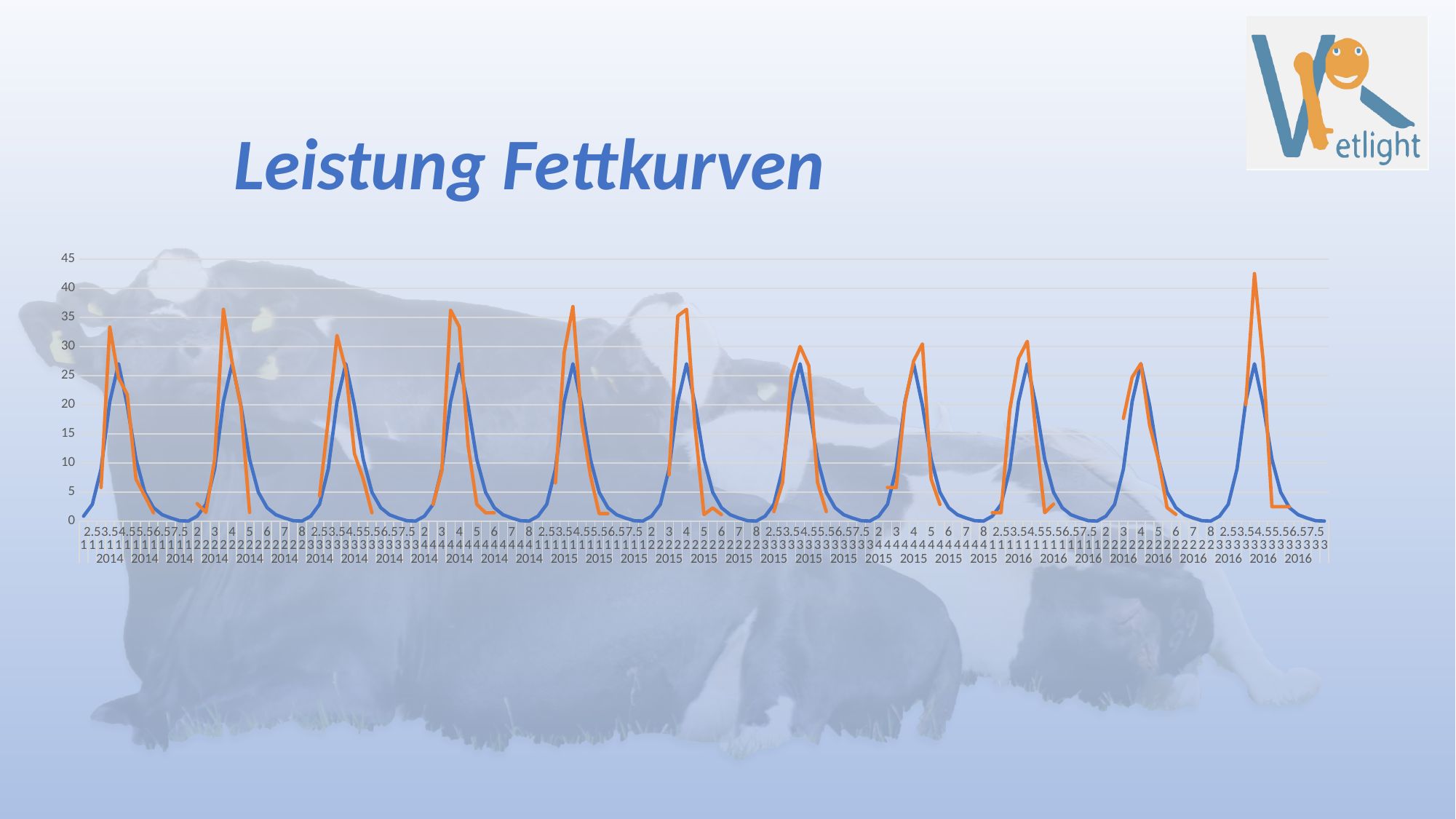

Leistung Fettkurven

### Chart

| Category |  |  |
|---|---|---|
| 2 | 0.8707740916271722 | None |
| 2.5 | 2.903001579778831 | None |
| 3 | 8.968088467614534 | 5.797101449275362 |
| 3.5 | 20.53522906793049 | 33.33333333333333 |
| 4 | 27.029383886255925 | 24.637681159420293 |
| 4.5 | 19.8913112164297 | 21.73913043478261 |
| 5 | 10.636334913112163 | 7.246376811594203 |
| 5.5 | 4.985781990521327 | 4.3478260869565215 |
| 6 | 2.326698262243286 | 1.4492753623188406 |
| 6.5 | 1.114691943127962 | None |
| 7 | 0.5484992101105846 | 1.4492753623188406 |
| 7.5 | 0.09478672985781991 | None |
| 8 | 0.04233807266982622 | None |
| 2 | 0.8707740916271722 | 3.0303030303030303 |
| 2.5 | 2.903001579778831 | 1.5151515151515151 |
| 3 | 8.968088467614534 | 10.606060606060606 |
| 3.5 | 20.53522906793049 | 36.36363636363637 |
| 4 | 27.029383886255925 | 27.27272727272727 |
| 4.5 | 19.8913112164297 | 19.696969696969695 |
| 5 | 10.636334913112163 | 1.5151515151515151 |
| 5.5 | 4.985781990521327 | None |
| 6 | 2.326698262243286 | None |
| 6.5 | 1.114691943127962 | None |
| 7 | 0.5484992101105846 | None |
| 7.5 | 0.09478672985781991 | None |
| 8 | 0.04233807266982622 | None |
| 2 | 0.8707740916271722 | None |
| 2.5 | 2.903001579778831 | 4.3478260869565215 |
| 3 | 8.968088467614534 | 17.391304347826086 |
| 3.5 | 20.53522906793049 | 31.88405797101449 |
| 4 | 27.029383886255925 | 26.08695652173913 |
| 4.5 | 19.8913112164297 | 11.594202898550725 |
| 5 | 10.636334913112163 | 7.246376811594203 |
| 5.5 | 4.985781990521327 | 1.4492753623188406 |
| 6 | 2.326698262243286 | None |
| 6.5 | 1.114691943127962 | None |
| 7 | 0.5484992101105846 | None |
| 7.5 | 0.09478672985781991 | None |
| 8 | 0.04233807266982622 | None |
| 2 | 0.8707740916271722 | None |
| 2.5 | 2.903001579778831 | 2.898550724637681 |
| 3 | 8.968088467614534 | 8.695652173913043 |
| 3.5 | 20.53522906793049 | 36.231884057971016 |
| 4 | 27.029383886255925 | 33.33333333333333 |
| 4.5 | 19.8913112164297 | 13.043478260869565 |
| 5 | 10.636334913112163 | 2.898550724637681 |
| 5.5 | 4.985781990521327 | 1.4492753623188406 |
| 6 | 2.326698262243286 | 1.4492753623188406 |
| 6.5 | 1.114691943127962 | None |
| 7 | 0.5484992101105846 | None |
| 7.5 | 0.09478672985781991 | None |
| 8 | 0.04233807266982622 | None |
| 2 | 0.8707740916271722 | None |
| 2.5 | 2.903001579778831 | None |
| 3 | 8.968088467614534 | 6.578947368421052 |
| 3.5 | 20.53522906793049 | 28.947368421052634 |
| 4 | 27.029383886255925 | 36.84210526315789 |
| 4.5 | 19.8913112164297 | 17.105263157894736 |
| 5 | 10.636334913112163 | 7.894736842105263 |
| 5.5 | 4.985781990521327 | 1.3157894736842104 |
| 6 | 2.326698262243286 | 1.3157894736842104 |
| 6.5 | 1.114691943127962 | None |
| 7 | 0.5484992101105846 | None |
| 7.5 | 0.09478672985781991 | None |
| 8 | 0.04233807266982622 | None |
| 2 | 0.8707740916271722 | None |
| 2.5 | 2.903001579778831 | None |
| 3 | 8.968088467614534 | 7.954545454545454 |
| 3.5 | 20.53522906793049 | 35.22727272727273 |
| 4 | 27.029383886255925 | 36.36363636363637 |
| 4.5 | 19.8913112164297 | 15.909090909090908 |
| 5 | 10.636334913112163 | 1.1363636363636365 |
| 5.5 | 4.985781990521327 | 2.272727272727273 |
| 6 | 2.326698262243286 | 1.1363636363636365 |
| 6.5 | 1.114691943127962 | None |
| 7 | 0.5484992101105846 | None |
| 7.5 | 0.09478672985781991 | None |
| 8 | 0.04233807266982622 | None |
| 2 | 0.8707740916271722 | None |
| 2.5 | 2.903001579778831 | 1.6666666666666667 |
| 3 | 8.968088467614534 | 6.666666666666667 |
| 3.5 | 20.53522906793049 | 25.0 |
| 4 | 27.029383886255925 | 30.0 |
| 4.5 | 19.8913112164297 | 26.666666666666668 |
| 5 | 10.636334913112163 | 6.666666666666667 |
| 5.5 | 4.985781990521327 | 1.6666666666666667 |
| 6 | 2.326698262243286 | None |
| 6.5 | 1.114691943127962 | None |
| 7 | 0.5484992101105846 | 1.6666666666666667 |
| 7.5 | 0.09478672985781991 | None |
| 8 | 0.04233807266982622 | None |
| 2 | 0.8707740916271722 | None |
| 2.5 | 2.903001579778831 | 5.797101449275362 |
| 3 | 8.968088467614534 | 5.797101449275362 |
| 3.5 | 20.53522906793049 | 20.28985507246377 |
| 4 | 27.029383886255925 | 27.536231884057973 |
| 4.5 | 19.8913112164297 | 30.434782608695656 |
| 5 | 10.636334913112163 | 7.246376811594203 |
| 5.5 | 4.985781990521327 | 2.898550724637681 |
| 6 | 2.326698262243286 | None |
| 6.5 | 1.114691943127962 | None |
| 7 | 0.5484992101105846 | None |
| 7.5 | 0.09478672985781991 | None |
| 8 | 0.04233807266982622 | None |
| 2 | 0.8707740916271722 | 1.4705882352941175 |
| 2.5 | 2.903001579778831 | 1.4705882352941175 |
| 3 | 8.968088467614534 | 19.11764705882353 |
| 3.5 | 20.53522906793049 | 27.941176470588236 |
| 4 | 27.029383886255925 | 30.88235294117647 |
| 4.5 | 19.8913112164297 | 14.705882352941178 |
| 5 | 10.636334913112163 | 1.4705882352941175 |
| 5.5 | 4.985781990521327 | 2.941176470588235 |
| 6 | 2.326698262243286 | None |
| 6.5 | 1.114691943127962 | None |
| 7 | 0.5484992101105846 | None |
| 7.5 | 0.09478672985781991 | None |
| 8 | 0.04233807266982622 | None |
| 2 | 0.8707740916271722 | None |
| 2.5 | 2.903001579778831 | None |
| 3 | 8.968088467614534 | 17.647058823529413 |
| 3.5 | 20.53522906793049 | 24.705882352941178 |
| 4 | 27.029383886255925 | 27.058823529411764 |
| 4.5 | 19.8913112164297 | 16.470588235294116 |
| 5 | 10.636334913112163 | 10.588235294117647 |
| 5.5 | 4.985781990521327 | 2.3529411764705883 |
| 6 | 2.326698262243286 | 1.1764705882352942 |
| 6.5 | 1.114691943127962 | None |
| 7 | 0.5484992101105846 | None |
| 7.5 | 0.09478672985781991 | None |
| 8 | 0.04233807266982622 | None |
| 2 | 0.8707740916271722 | None |
| 2.5 | 2.903001579778831 | 2.5 |
| 3 | 8.968088467614534 | None |
| 3.5 | 20.53522906793049 | 20.0 |
| 4 | 27.029383886255925 | 42.5 |
| 4.5 | 19.8913112164297 | 27.500000000000004 |
| 5 | 10.636334913112163 | 2.5 |
| 5.5 | 4.985781990521327 | 2.5 |
| 6 | 2.326698262243286 | 2.5 |
| 6.5 | 1.114691943127962 | None |
| 7 | 0.5484992101105846 | None |
| 7.5 | 0.09478672985781991 | None |
| 8 | 0.04233807266982622 | None |